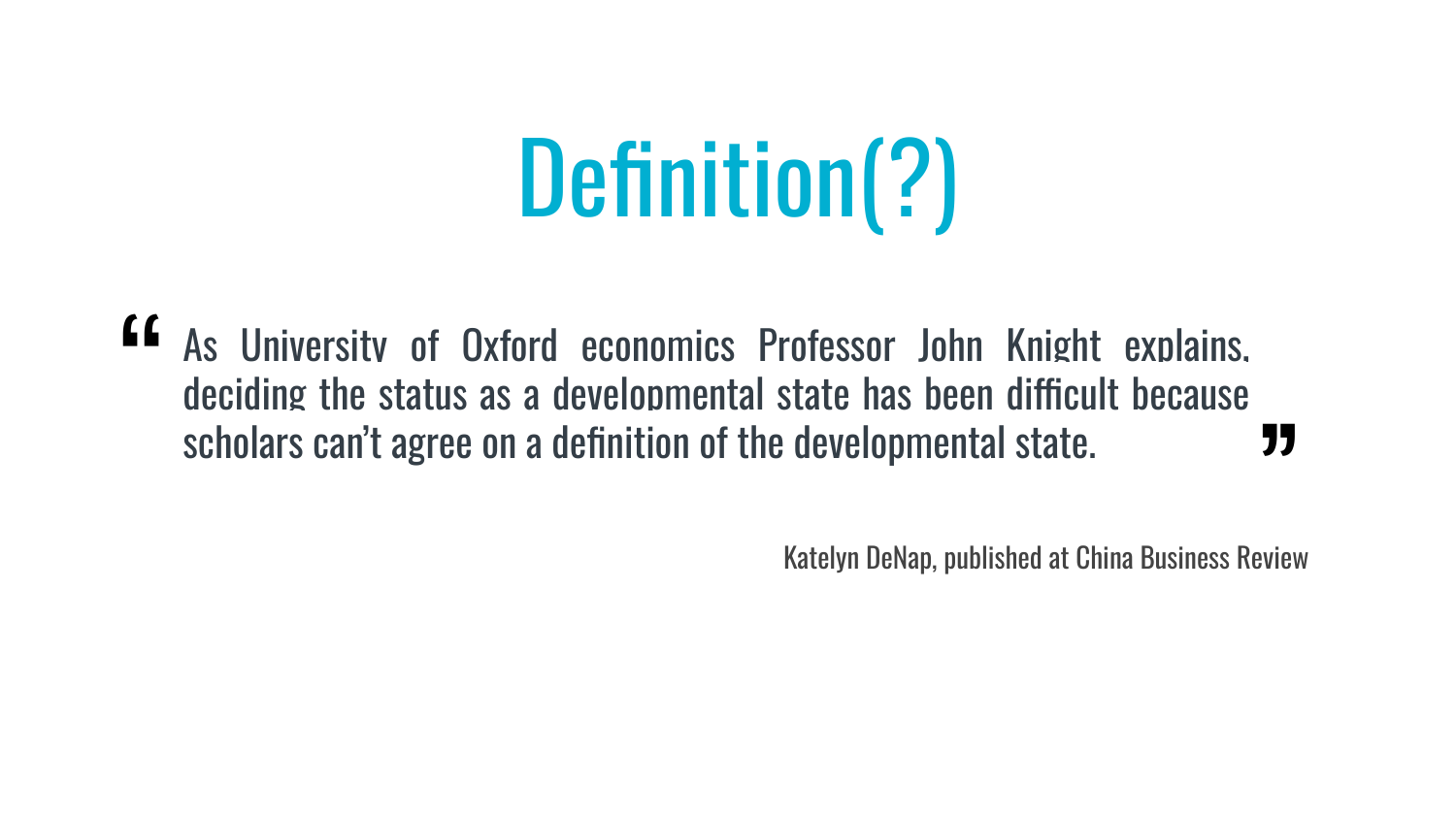

# Definition(?)
“
As University of Oxford economics Professor John Knight explains, deciding the status as a developmental state has been difficult because scholars can’t agree on a definition of the developmental state.
”
Katelyn DeNap, published at China Business Review